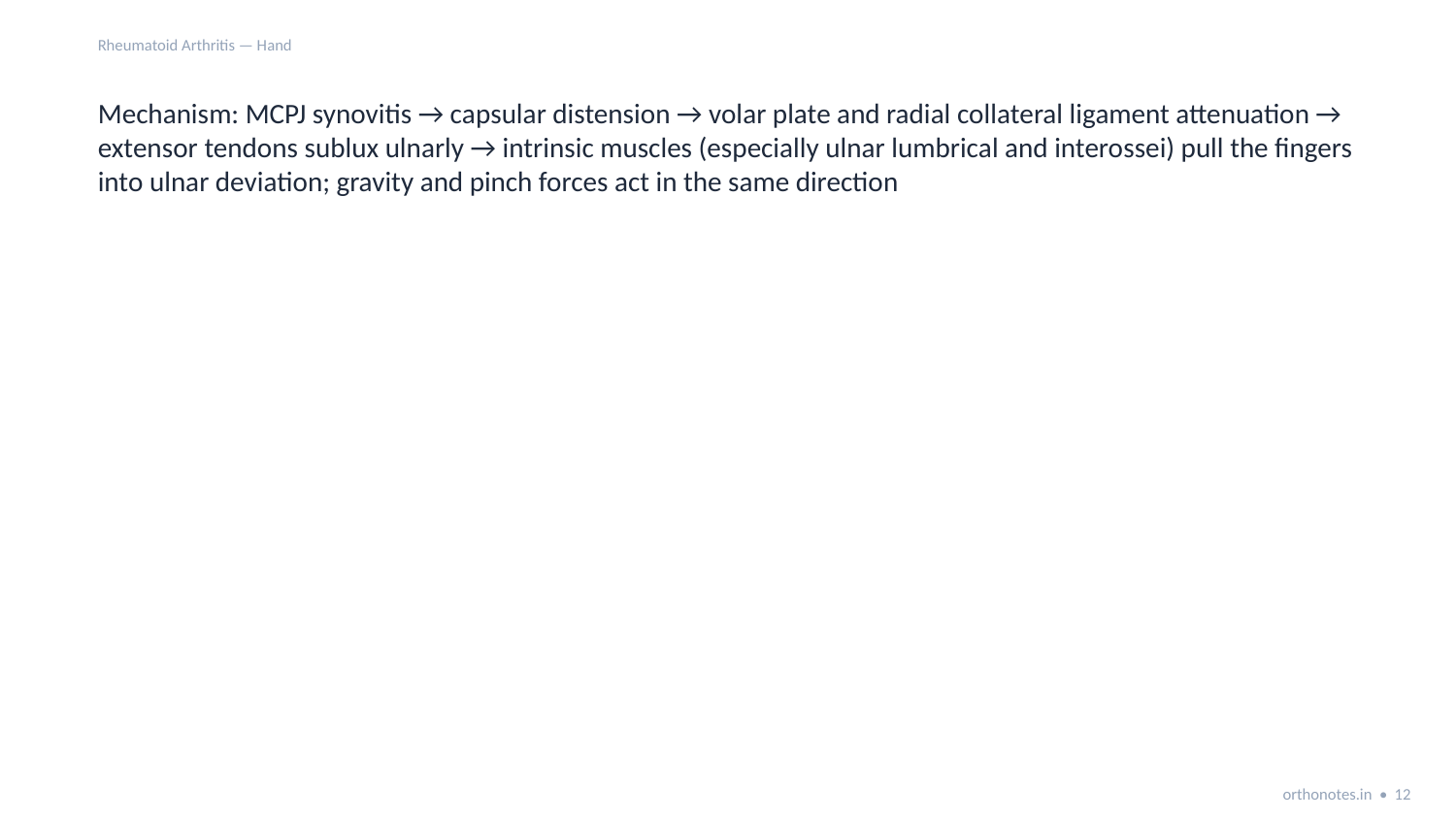

Rheumatoid Arthritis — Hand
Mechanism: MCPJ synovitis → capsular distension → volar plate and radial collateral ligament attenuation → extensor tendons sublux ulnarly → intrinsic muscles (especially ulnar lumbrical and interossei) pull the fingers into ulnar deviation; gravity and pinch forces act in the same direction
orthonotes.in  •  12